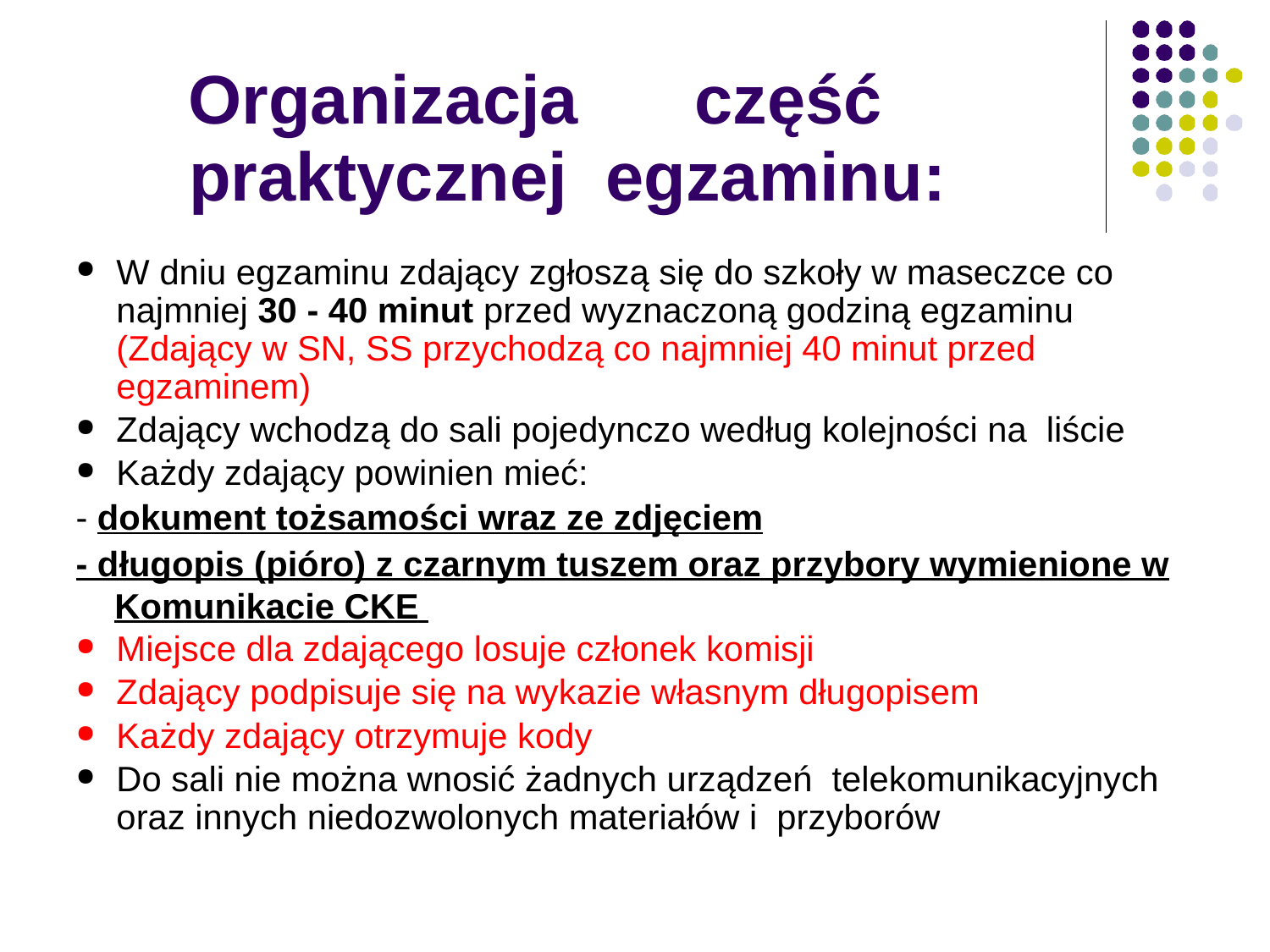

Organizacja	część	praktycznej  egzaminu:
W dniu egzaminu zdający zgłoszą się do szkoły w maseczce co  najmniej 30 - 40 minut przed wyznaczoną godziną egzaminu  (Zdający w SN, SS przychodzą co najmniej 40 minut przed egzaminem)
Zdający wchodzą do sali pojedynczo według kolejności na  liście
Każdy zdający powinien mieć:
- dokument tożsamości wraz ze zdjęciem
- długopis (pióro) z czarnym tuszem oraz przybory wymienione w Komunikacie CKE
Miejsce dla zdającego losuje członek komisji
Zdający podpisuje się na wykazie własnym długopisem
Każdy zdający otrzymuje kody
Do sali nie można wnosić żadnych urządzeń  telekomunikacyjnych oraz innych niedozwolonych materiałów i  przyborów